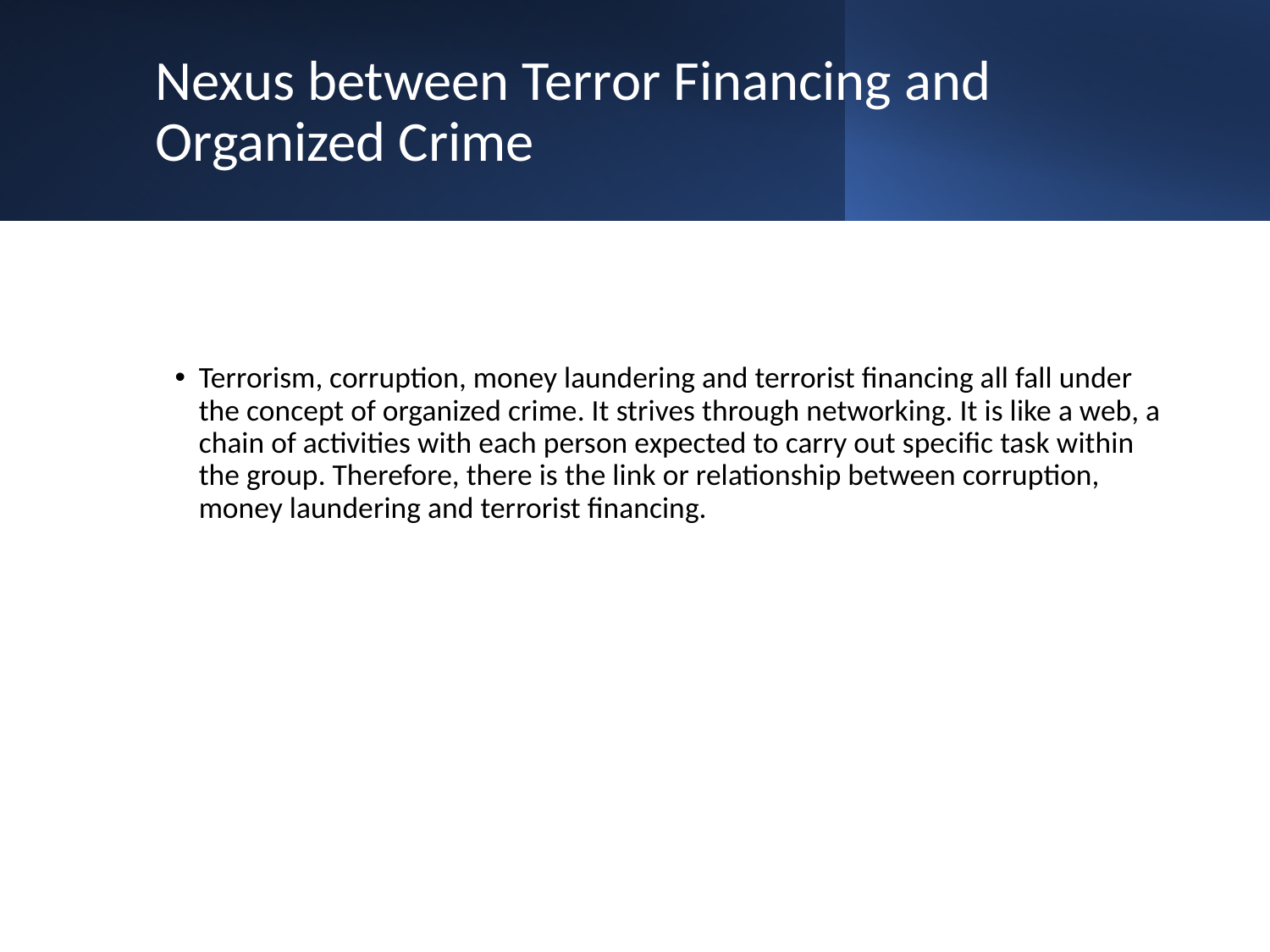

# Nexus between Terror Financing and Organized Crime
Terrorism, corruption, money laundering and terrorist financing all fall under the concept of organized crime. It strives through networking. It is like a web, a chain of activities with each person expected to carry out specific task within the group. Therefore, there is the link or relationship between corruption, money laundering and terrorist financing.